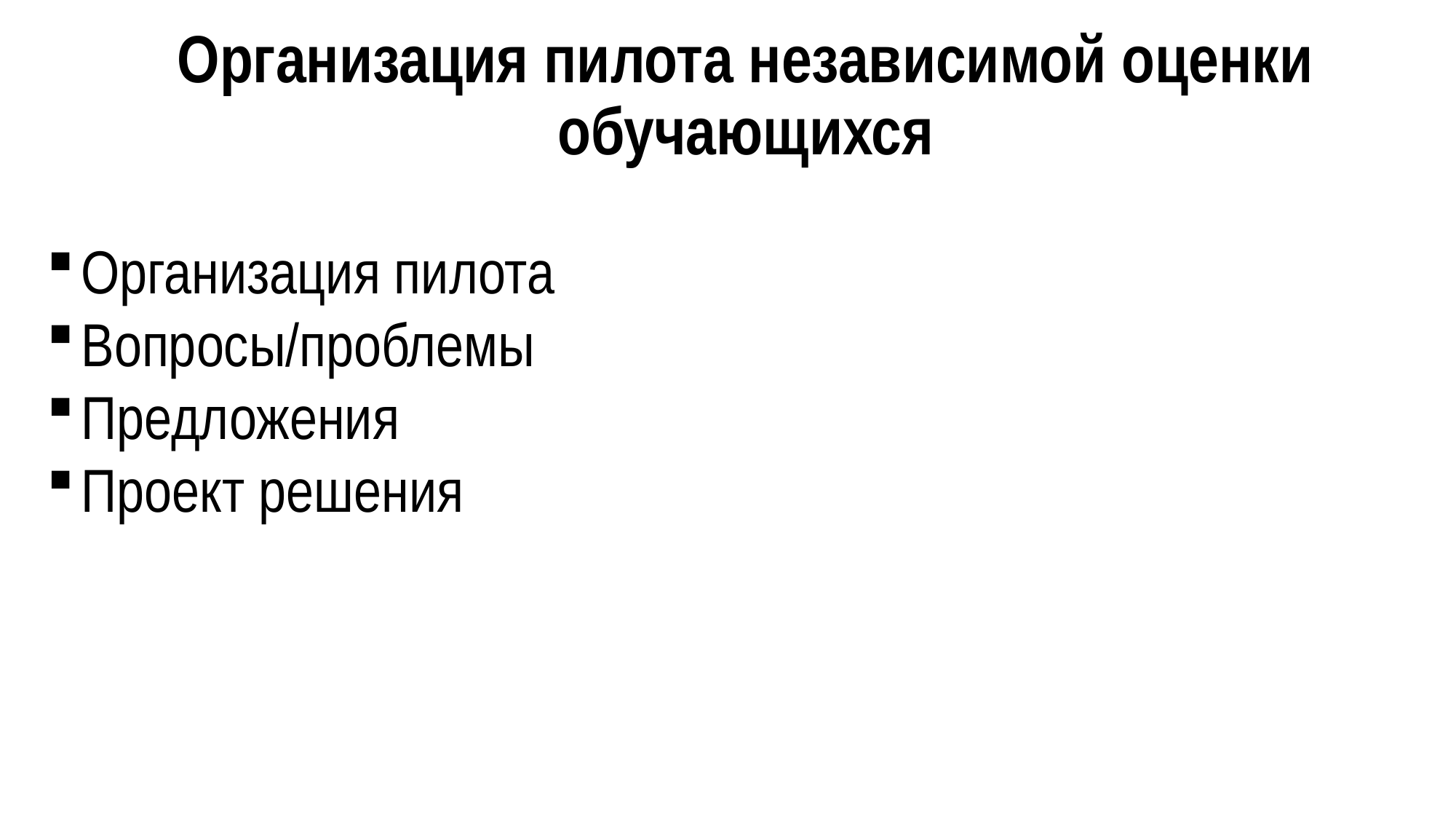

Организация пилота независимой оценки обучающихся
Организация пилота
Вопросы/проблемы
Предложения
Проект решения